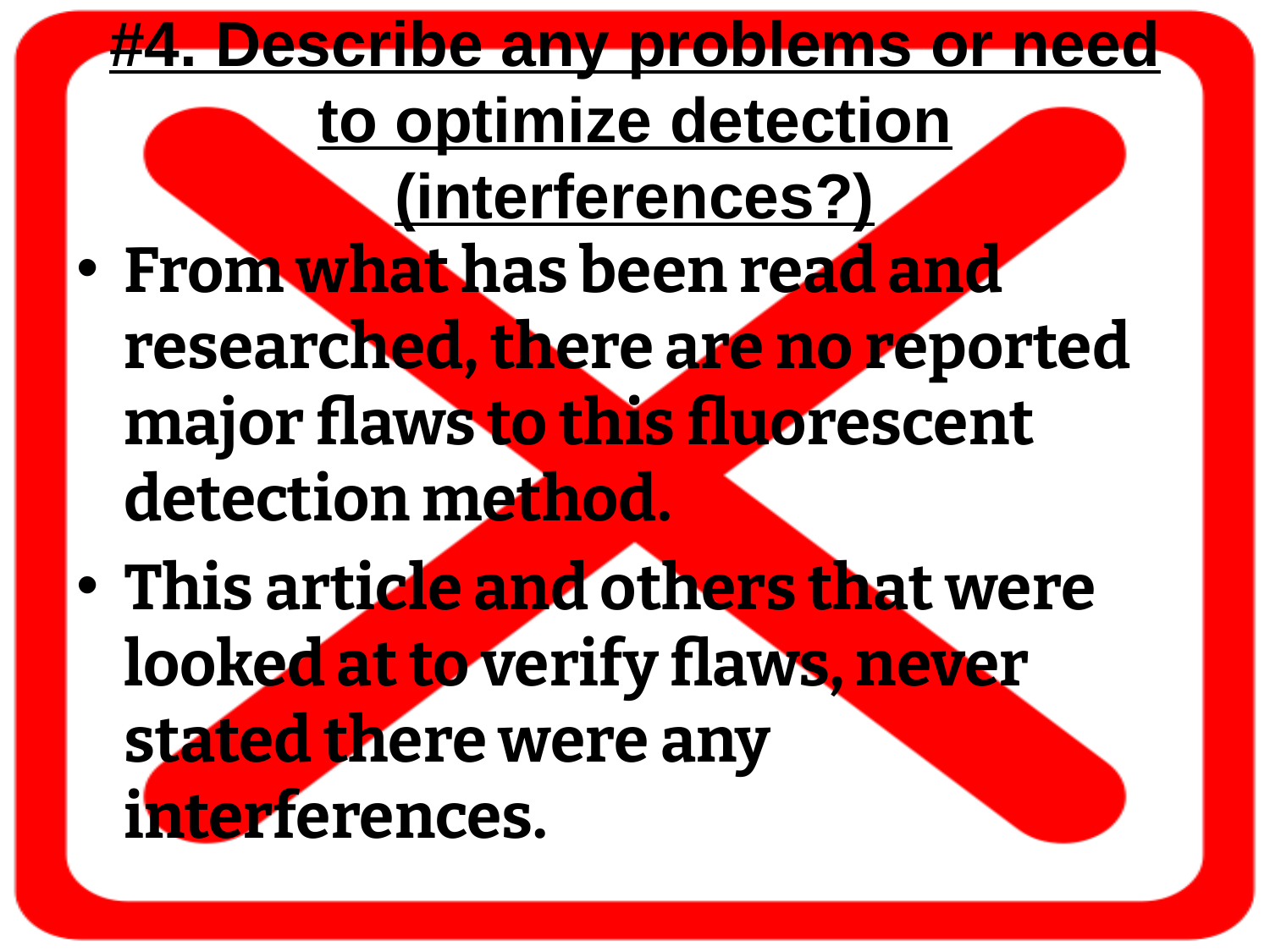

# #4. Describe any problems or need to optimize detection (interferences?)
From what has been read and researched, there are no reported major flaws to this fluorescent detection method.
This article and others that were looked at to verify flaws, never stated there were any interferences.